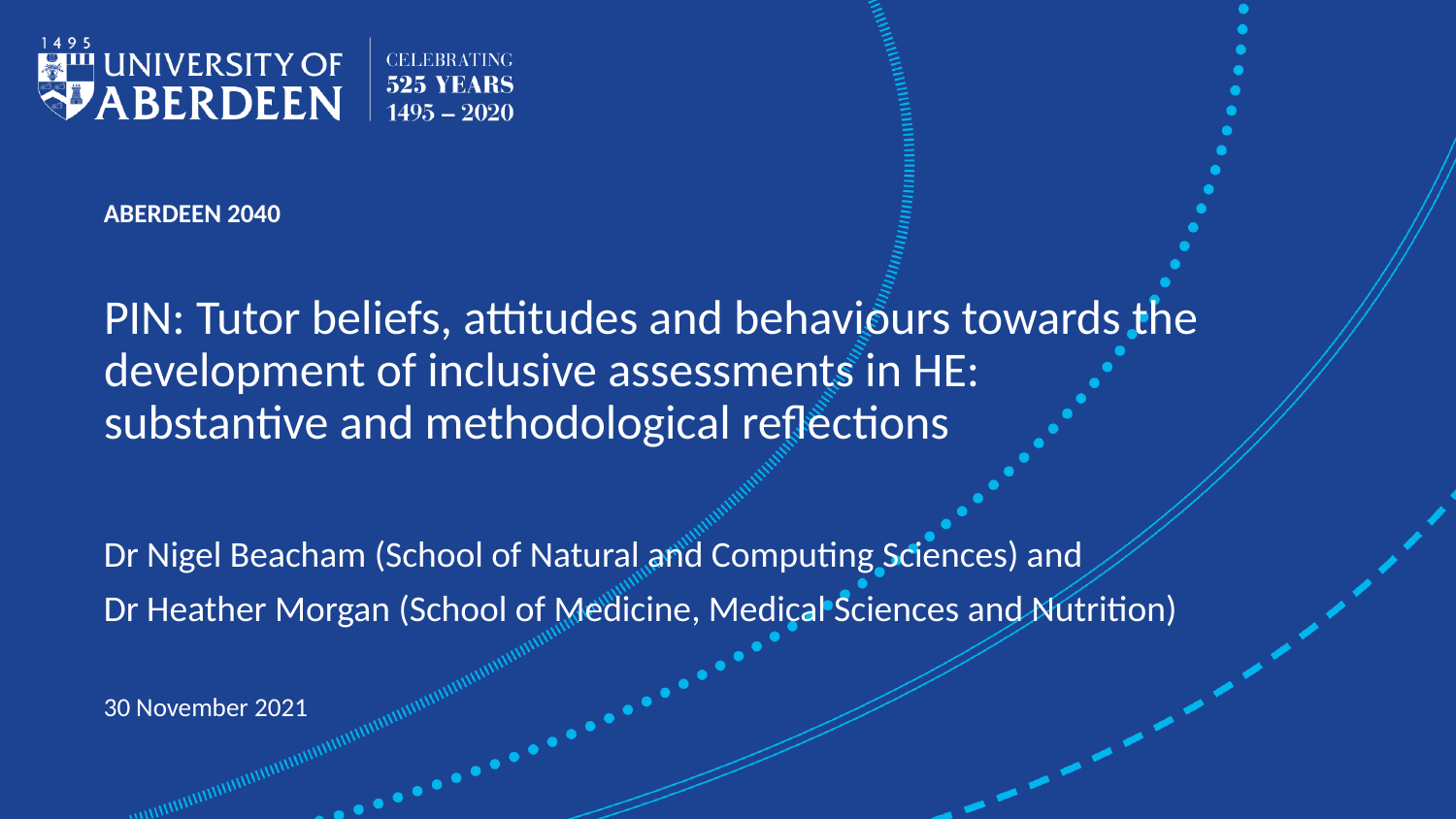

# PIN: Tutor beliefs, attitudes and behaviours towards the development of inclusive assessments in HE: substantive and methodological reflections
Dr Nigel Beacham (School of Natural and Computing Sciences) and
Dr Heather Morgan (School of Medicine, Medical Sciences and Nutrition)
30 November 2021